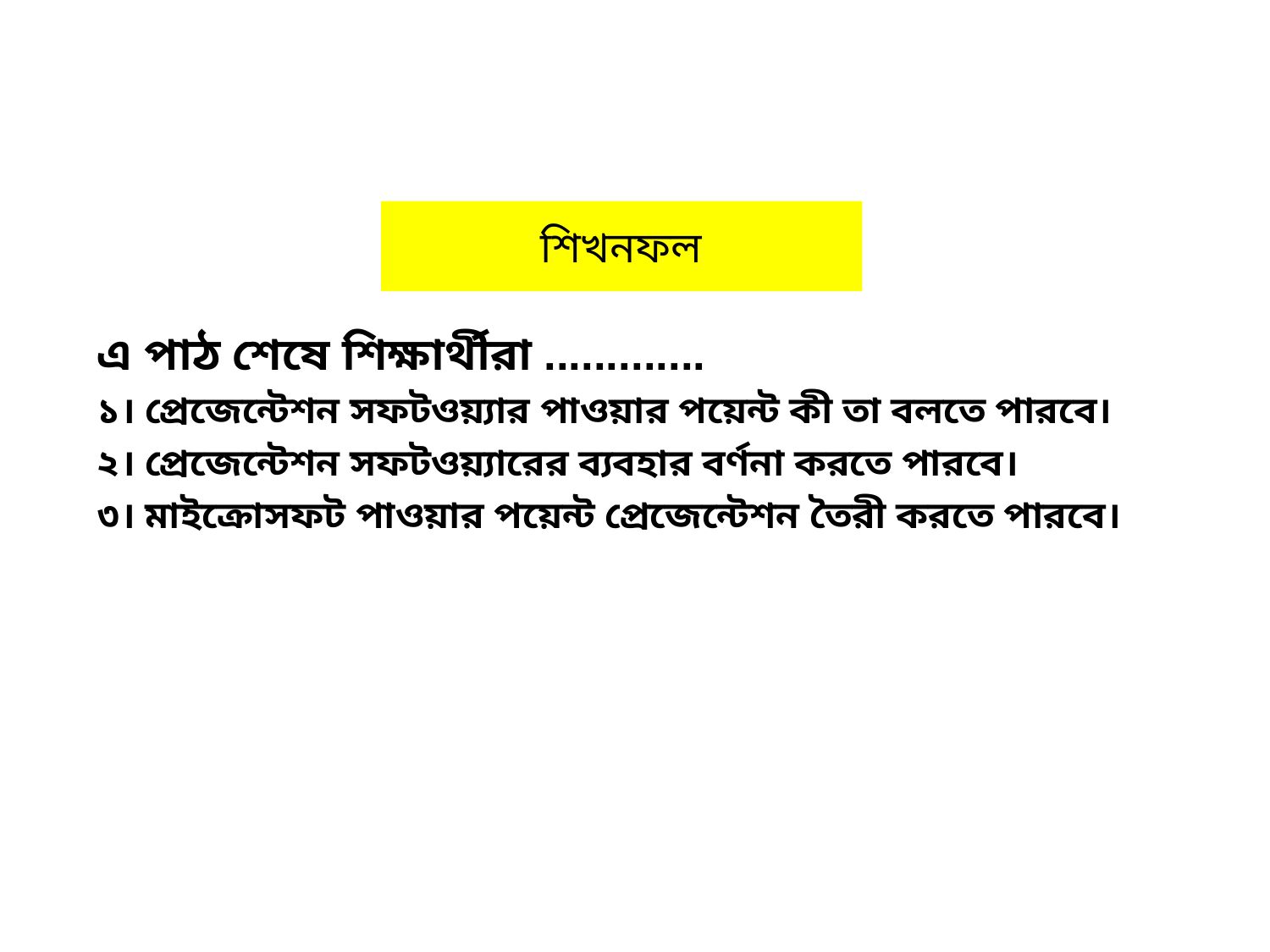

# শিখনফল
এ পাঠ শেষে শিক্ষার্থীরা .............
১। প্রেজেন্টেশন সফটওয়্যার পাওয়ার পয়েন্ট কী তা বলতে পারবে।
২। প্রেজেন্টেশন সফটওয়্যারের ব্যবহার বর্ণনা করতে পারবে।
৩। মাইক্রোসফট পাওয়ার পয়েন্ট প্রেজেন্টেশন তৈরী করতে পারবে।